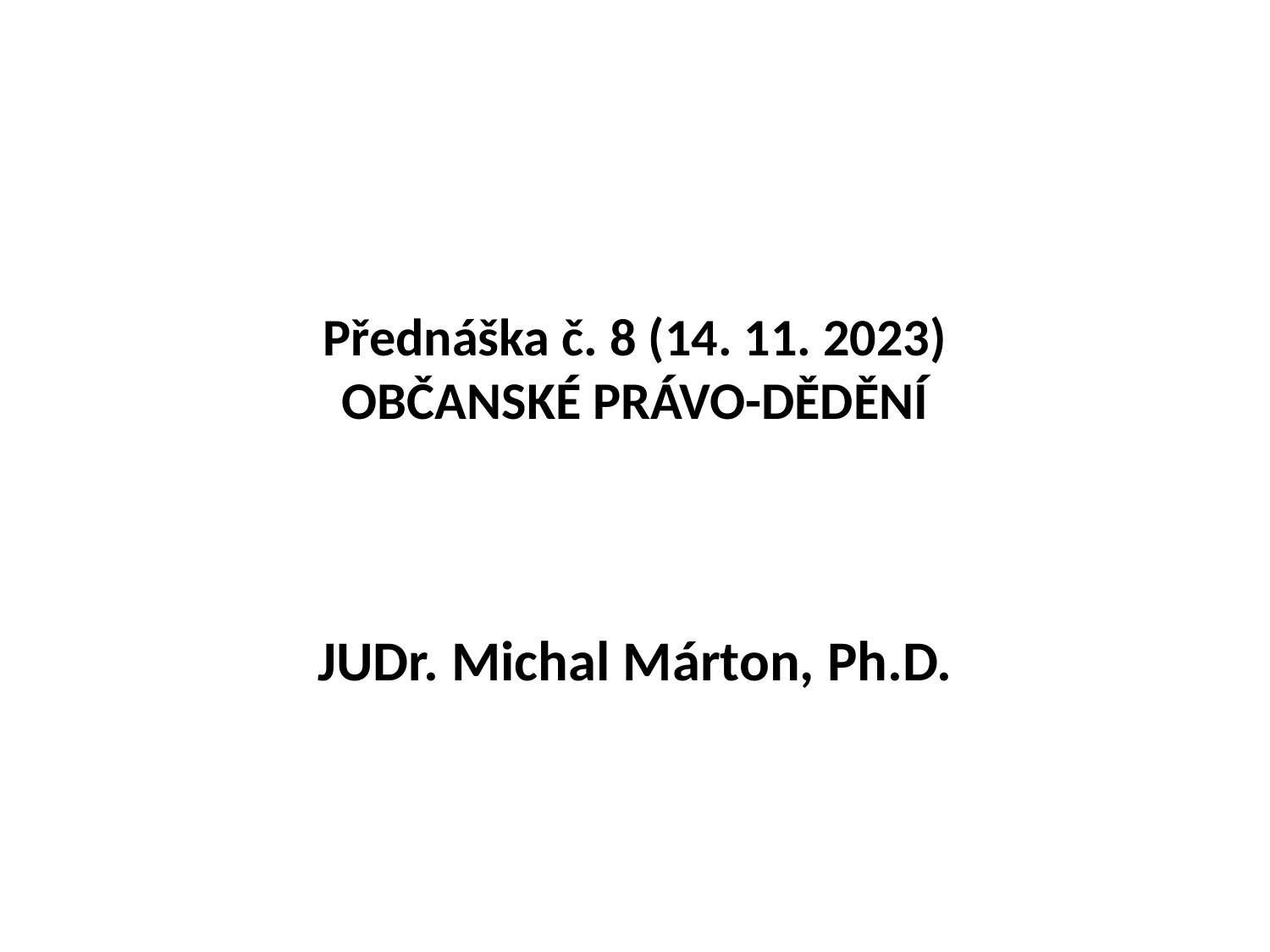

# Přednáška č. 8 (14. 11. 2023) OBČANSKÉ PRÁVO-DĚDĚNÍ

JUDr. Michal Márton, Ph.D.